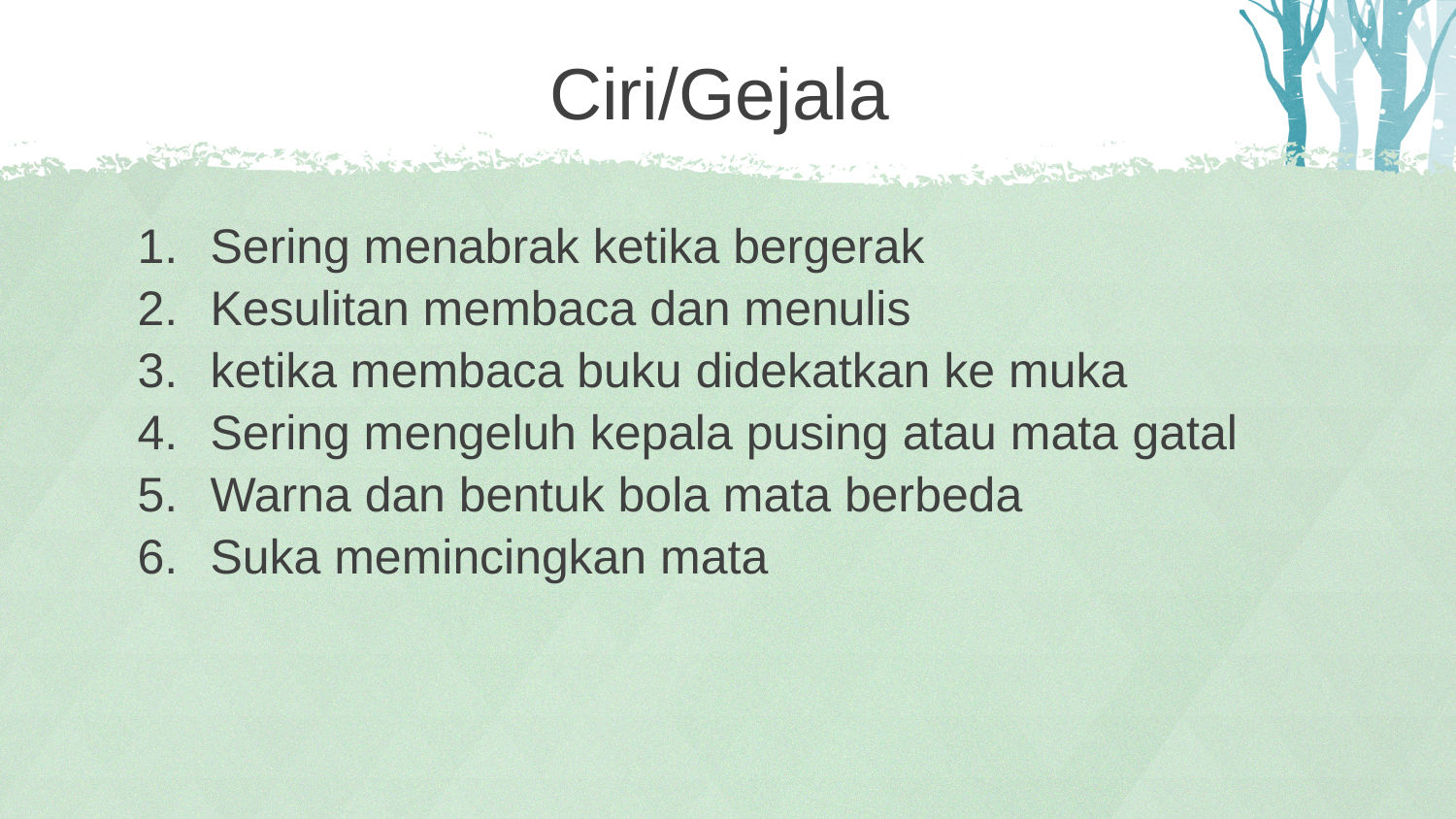

Ciri/Gejala
Sering menabrak ketika bergerak
Kesulitan membaca dan menulis
ketika membaca buku didekatkan ke muka
Sering mengeluh kepala pusing atau mata gatal
Warna dan bentuk bola mata berbeda
Suka memincingkan mata